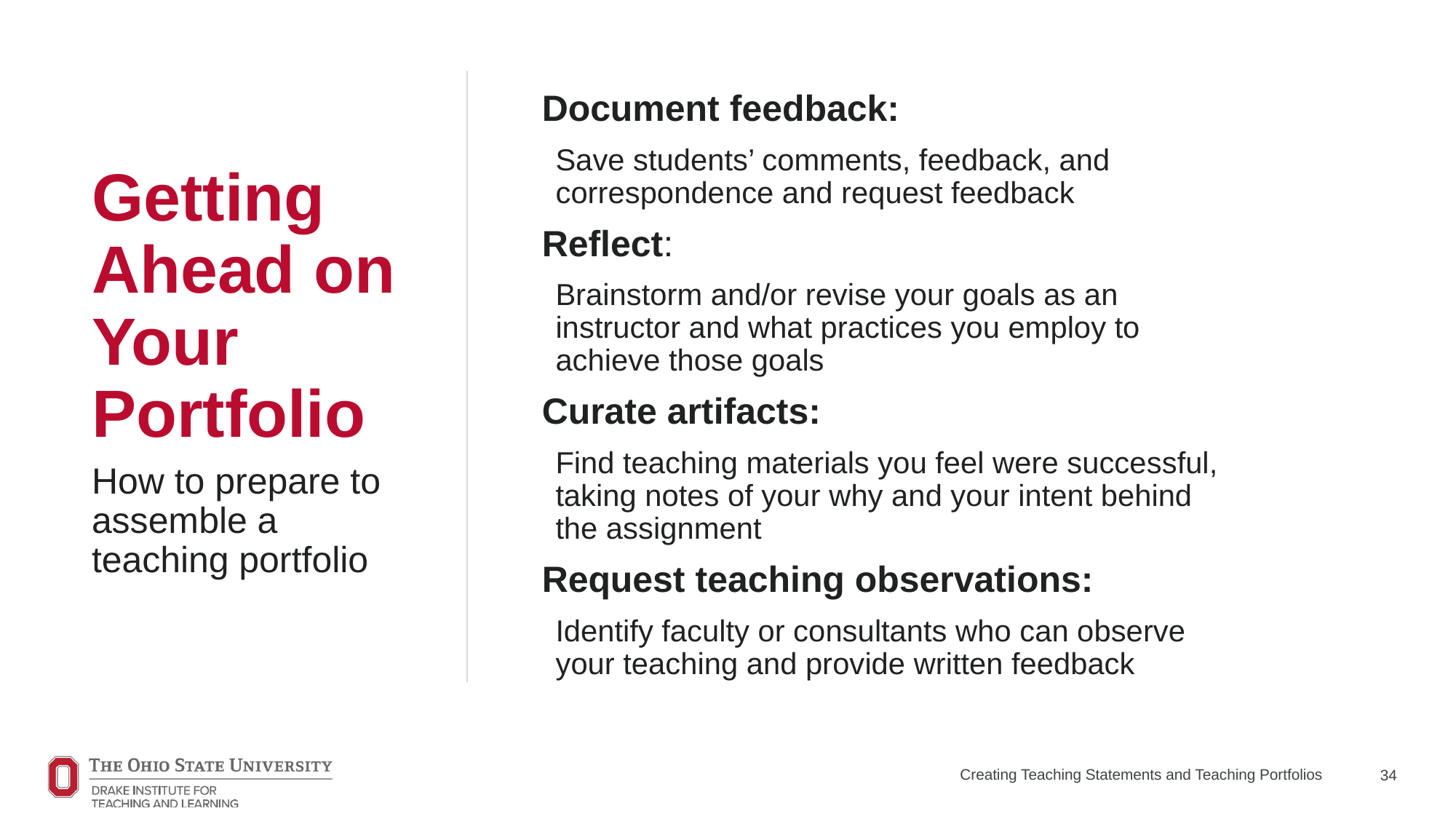

# Getting Ahead on Your Portfolio
Document feedback:
Save students’ comments, feedback, and correspondence and request feedback
Reflect:
Brainstorm and/or revise your goals as an instructor and what practices you employ to achieve those goals
Curate artifacts:
Find teaching materials you feel were successful, taking notes of your why and your intent behind the assignment
Request teaching observations:
Identify faculty or consultants who can observe your teaching and provide written feedback

How to prepare to assemble a teaching portfolio
Creating Teaching Statements and Teaching Portfolios
34